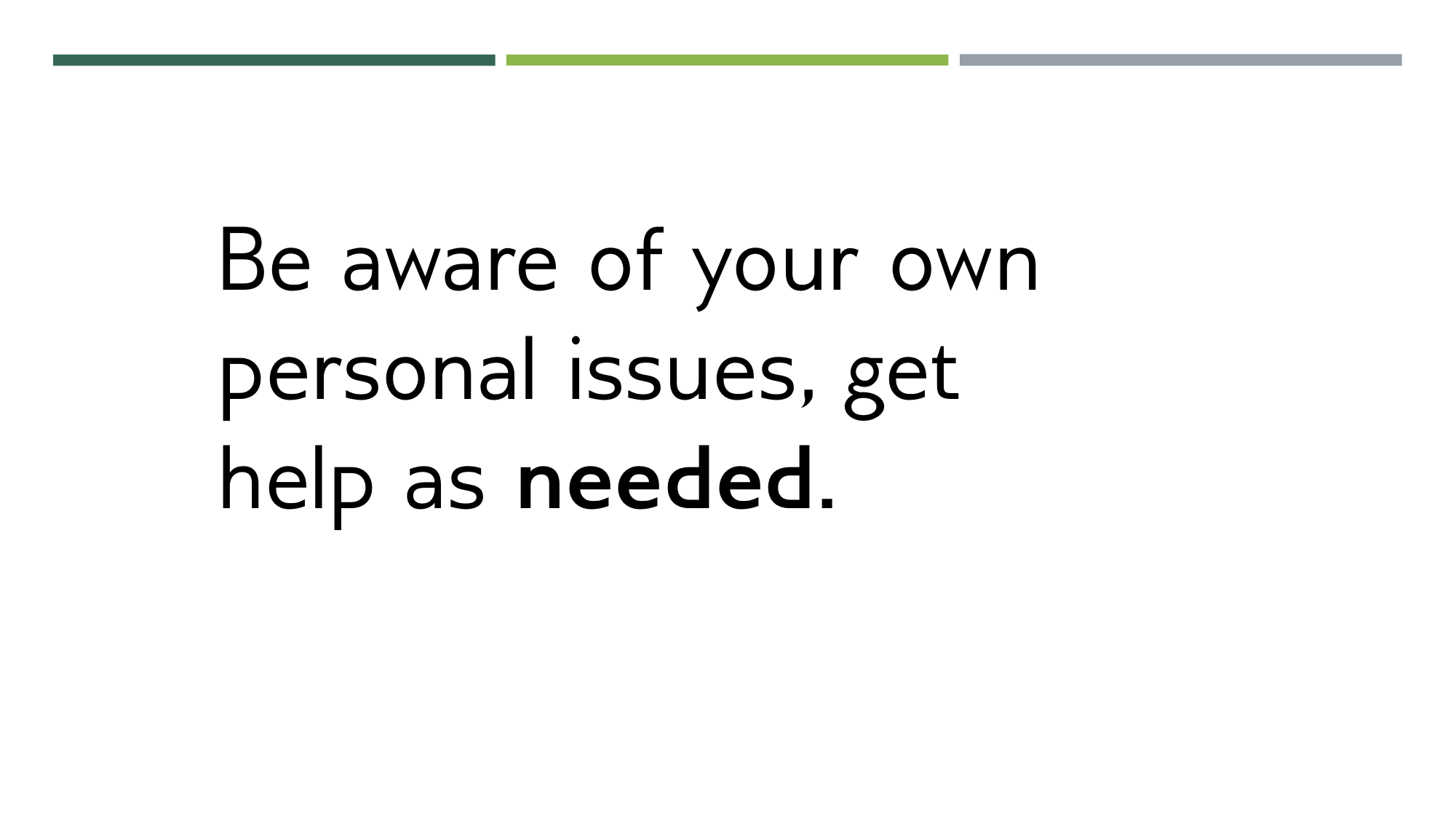

Be aware of your own personal issues, get help as needed.